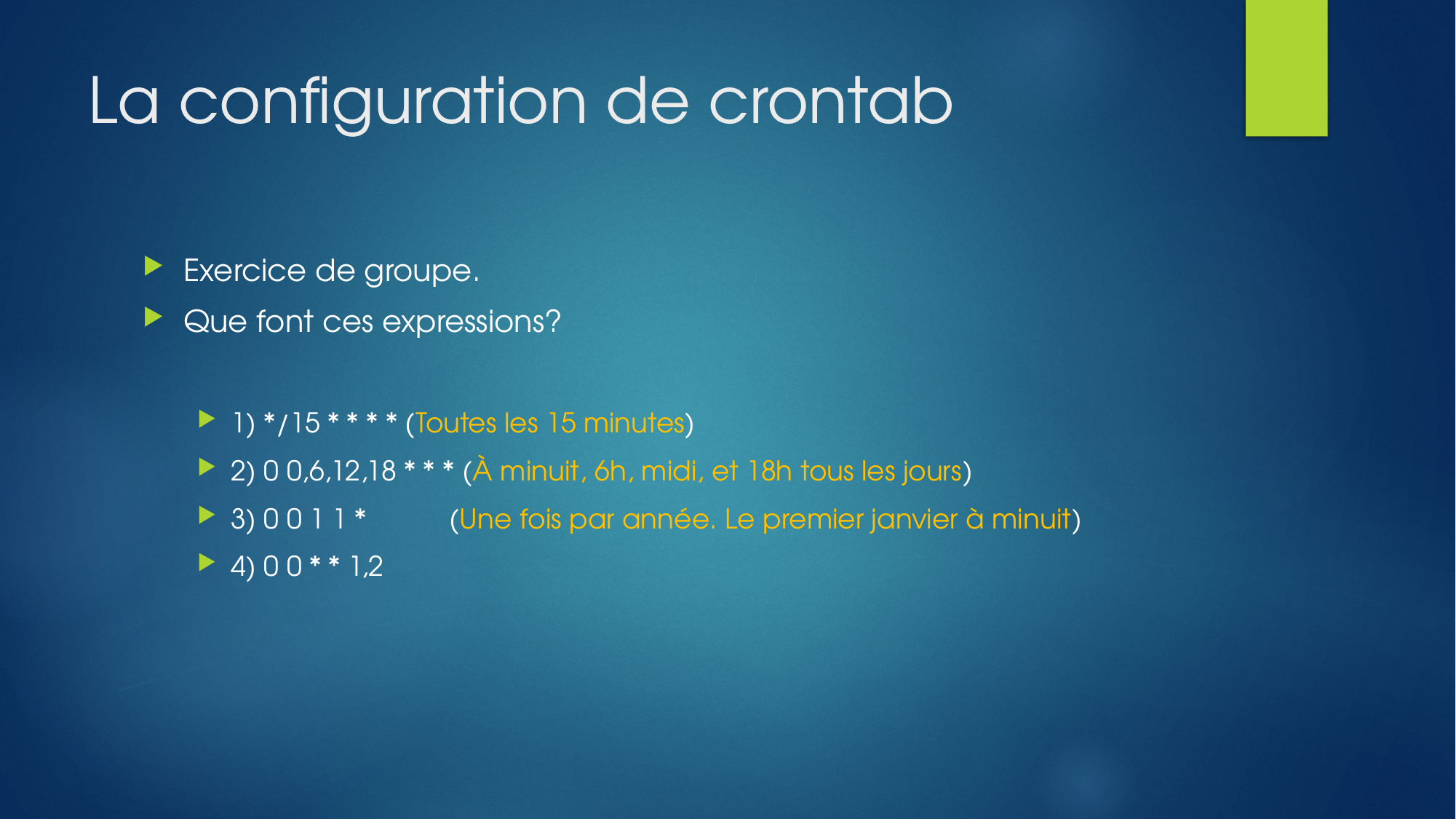

# La configuration de crontab
Exercice de groupe.
Que font ces expressions?

1) */15 * * * * (Toutes les 15 minutes)
2) 0 0,6,12,18 * * * (À minuit, 6h, midi, et 18h tous les jours)
3) 0 0 1 1 *	(Une fois par année. Le premier janvier à minuit)
4) 0 0 * * 1,2